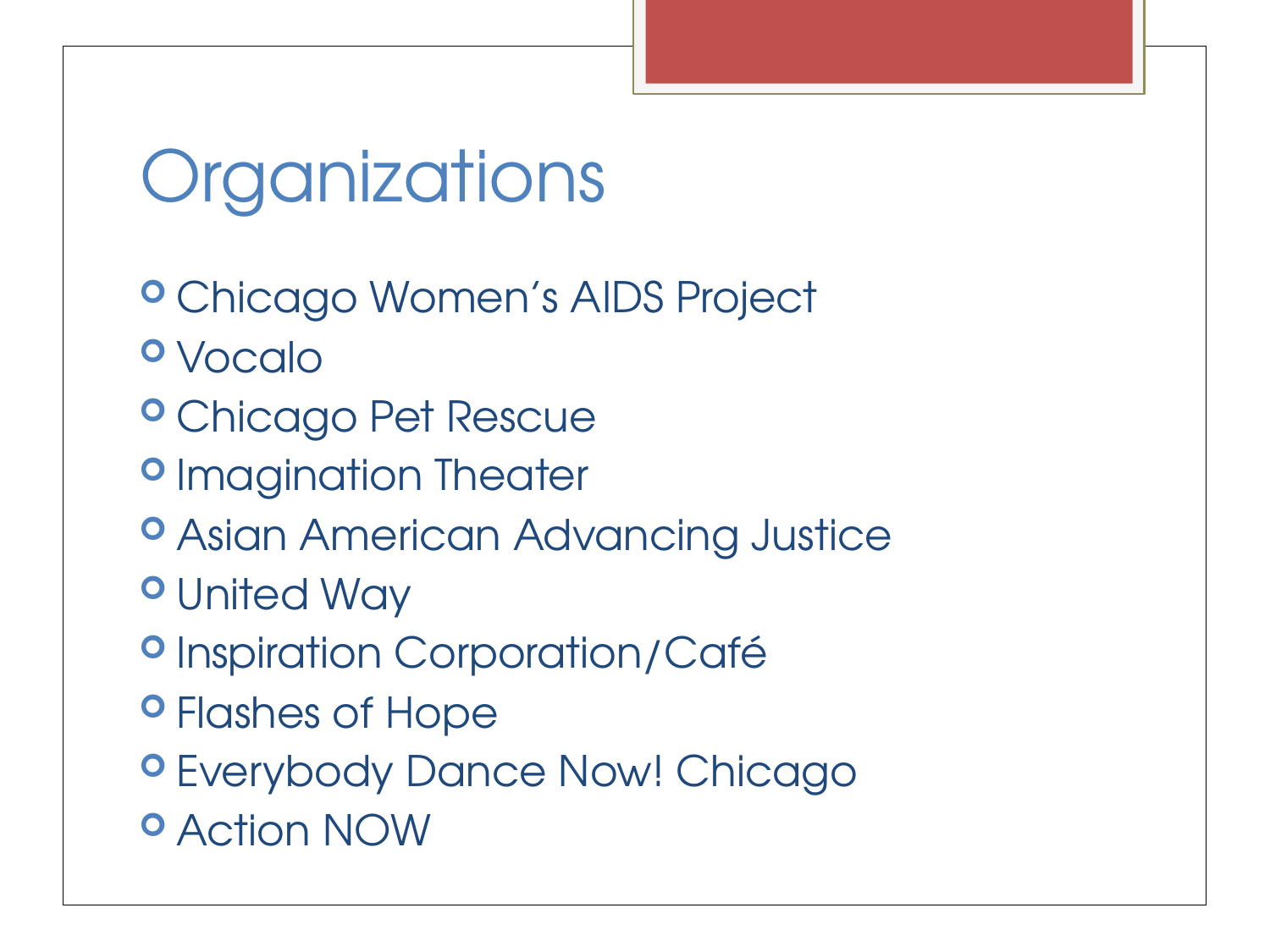

# Organizations
Chicago Women’s AIDS Project
Vocalo
Chicago Pet Rescue
Imagination Theater
Asian American Advancing Justice
United Way
Inspiration Corporation/Café
Flashes of Hope
Everybody Dance Now! Chicago
Action NOW